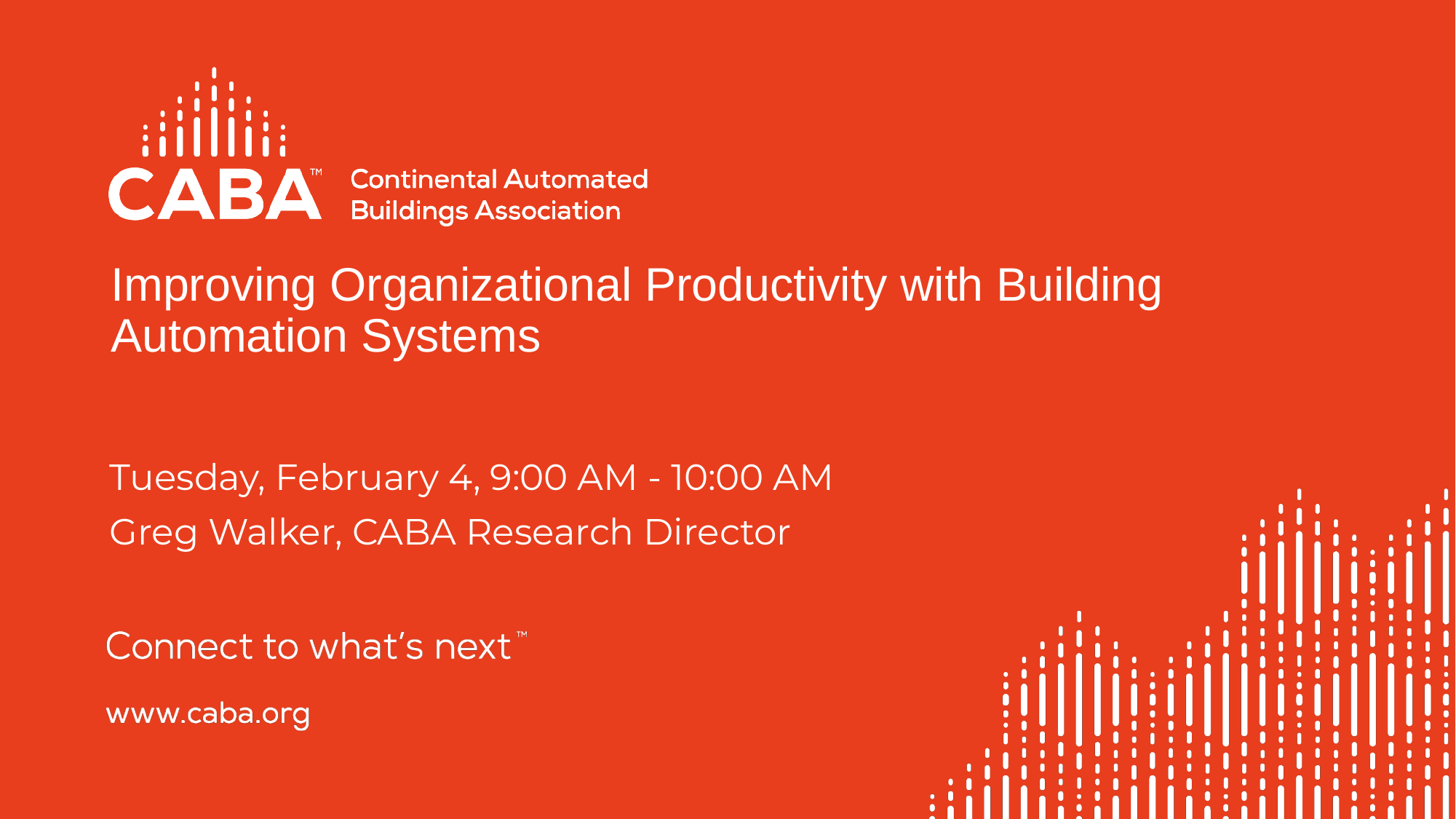

# Improving Organizational Productivity with Building Automation Systems
Tuesday, February 4, 9:00 AM - 10:00 AM
Greg Walker, CABA Research Director